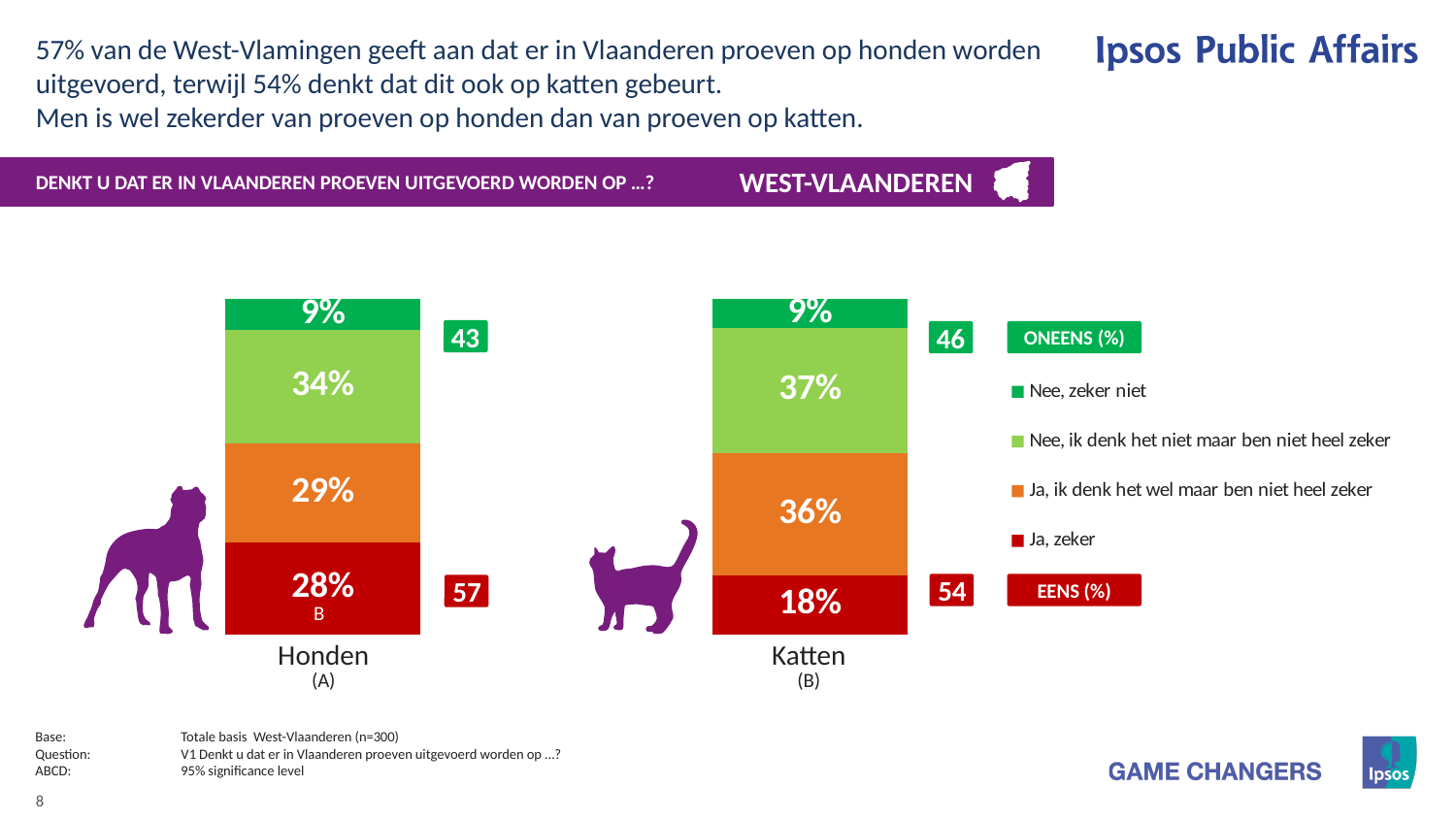

57% van de West-Vlamingen geeft aan dat er in Vlaanderen proeven op honden worden uitgevoerd, terwijl 54% denkt dat dit ook op katten gebeurt.
Men is wel zekerder van proeven op honden dan van proeven op katten.

WEST-VLAANDEREN
# DENKT U DAT ER IN VLAANDEREN PROEVEN UITGEVOERD WORDEN OP …?

### Chart

| Category | Ja, zeker | Ja, ik denk het wel maar ben niet heel zeker | Nee, ik denk het niet maar ben niet heel zeker | Nee, zeker niet |
|---|---|---|---|---|
| Honden | 27.63 | 29.38 | 33.7 | 9.290000000000001 |
| Katten | 17.82 | 36.27 | 37.31 | 8.59 |
43

46
ONEENS (%)

54
57
EENS (%)

B
| Honden (A) | Katten (B) |
| --- | --- |
Base:	Totale basis  West-Vlaanderen (n=300)
Question:	V1 Denkt u dat er in Vlaanderen proeven uitgevoerd worden op …?
ABCD:	95% significance level